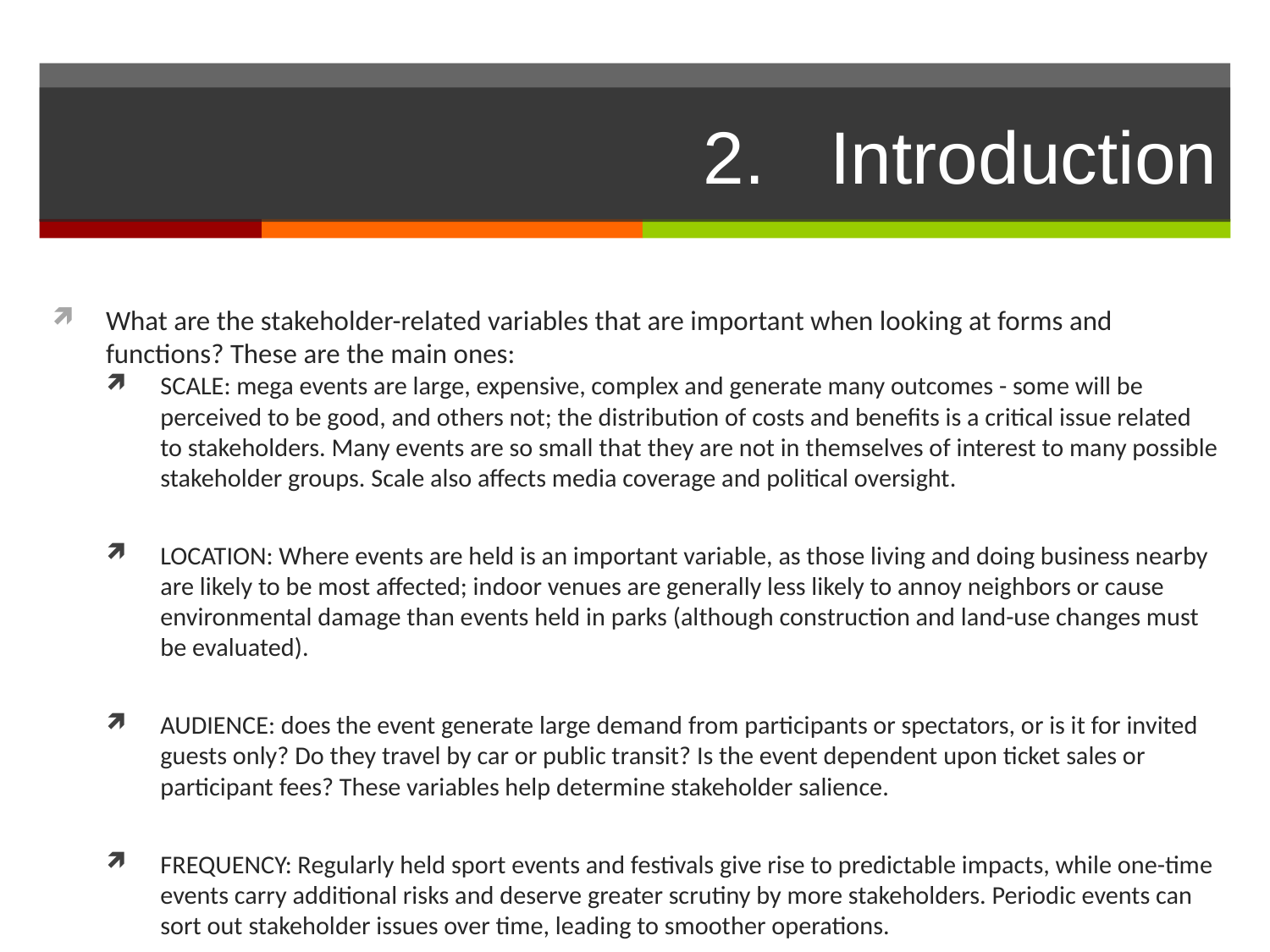

# 2.	Introduction
What are the stakeholder-related variables that are important when looking at forms and functions? These are the main ones:
SCALE: mega events are large, expensive, complex and generate many outcomes - some will be perceived to be good, and others not; the distribution of costs and benefits is a critical issue related to stakeholders. Many events are so small that they are not in themselves of interest to many possible stakeholder groups. Scale also affects media coverage and political oversight.

LOCATION: Where events are held is an important variable, as those living and doing business nearby are likely to be most affected; indoor venues are generally less likely to annoy neighbors or cause environmental damage than events held in parks (although construction and land-use changes must be evaluated).

AUDIENCE: does the event generate large demand from participants or spectators, or is it for invited guests only? Do they travel by car or public transit? Is the event dependent upon ticket sales or participant fees? These variables help determine stakeholder salience.

FREQUENCY: Regularly held sport events and festivals give rise to predictable impacts, while one-time events carry additional risks and deserve greater scrutiny by more stakeholders. Periodic events can sort out stakeholder issues over time, leading to smoother operations.